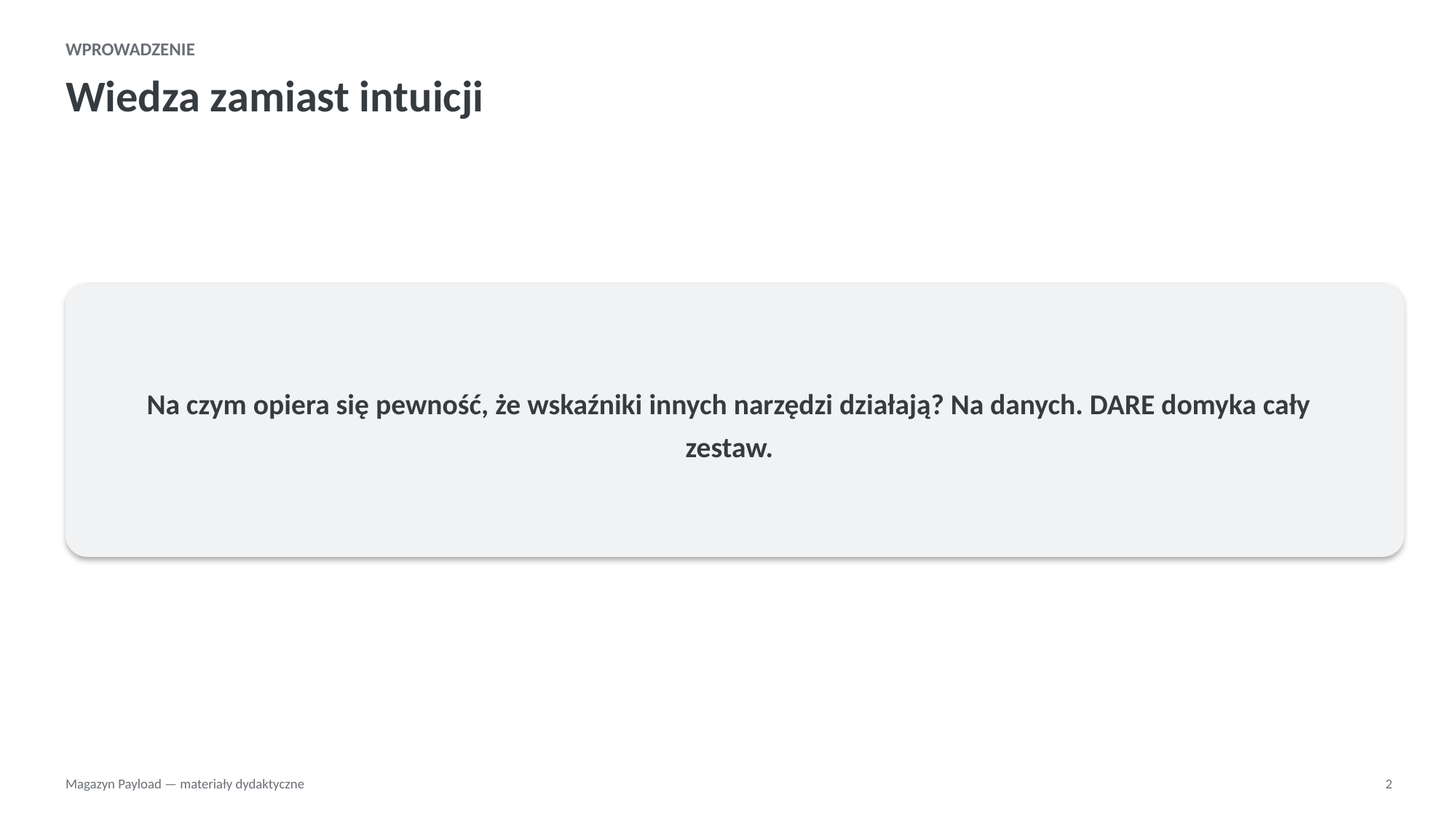

WPROWADZENIE
Wiedza zamiast intuicji

Na czym opiera się pewność, że wskaźniki innych narzędzi działają? Na danych. DARE domyka cały zestaw.
Magazyn Payload — materiały dydaktyczne
2